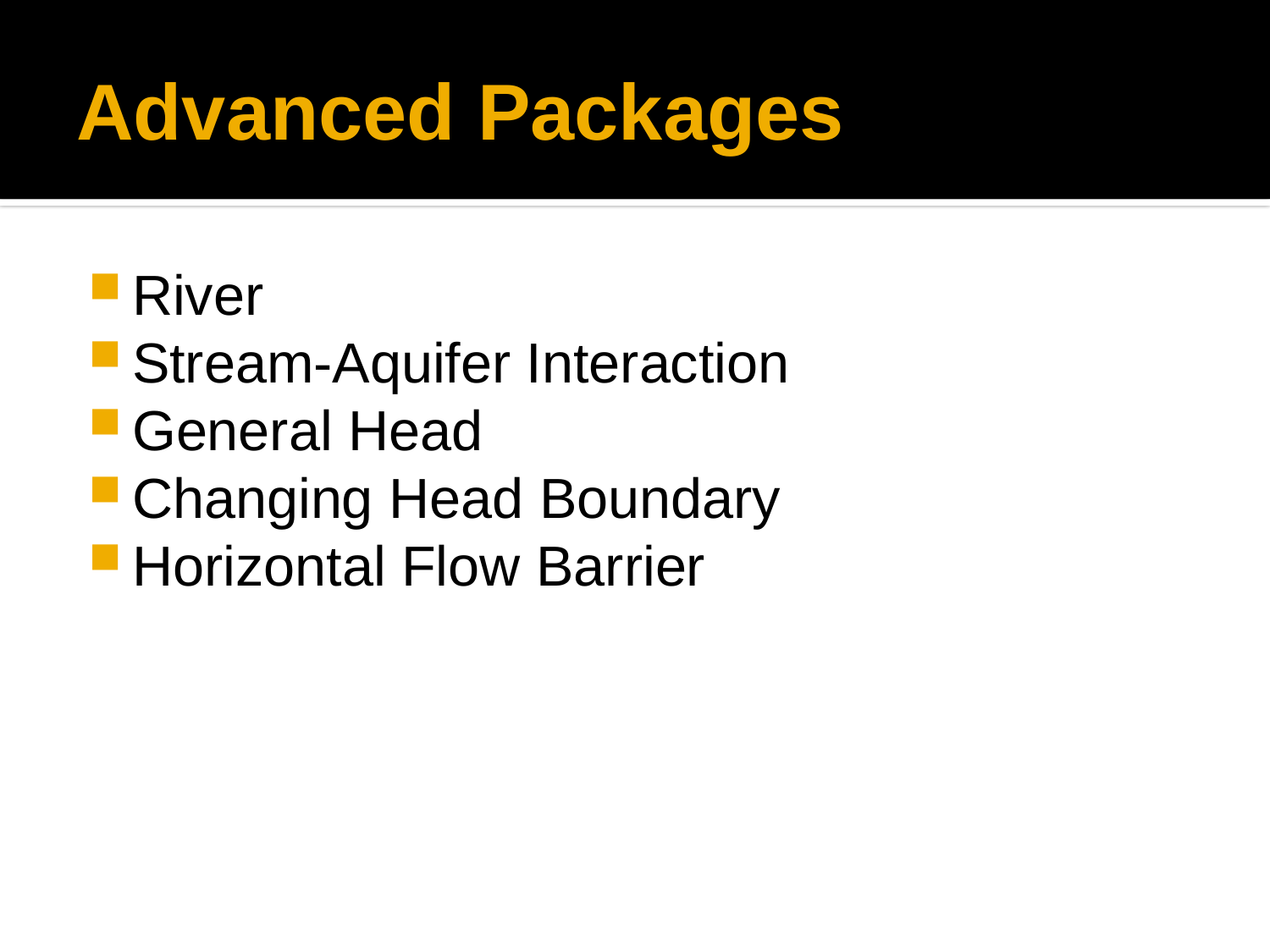

# Advanced Packages
River
Stream-Aquifer Interaction
General Head
Changing Head Boundary
Horizontal Flow Barrier